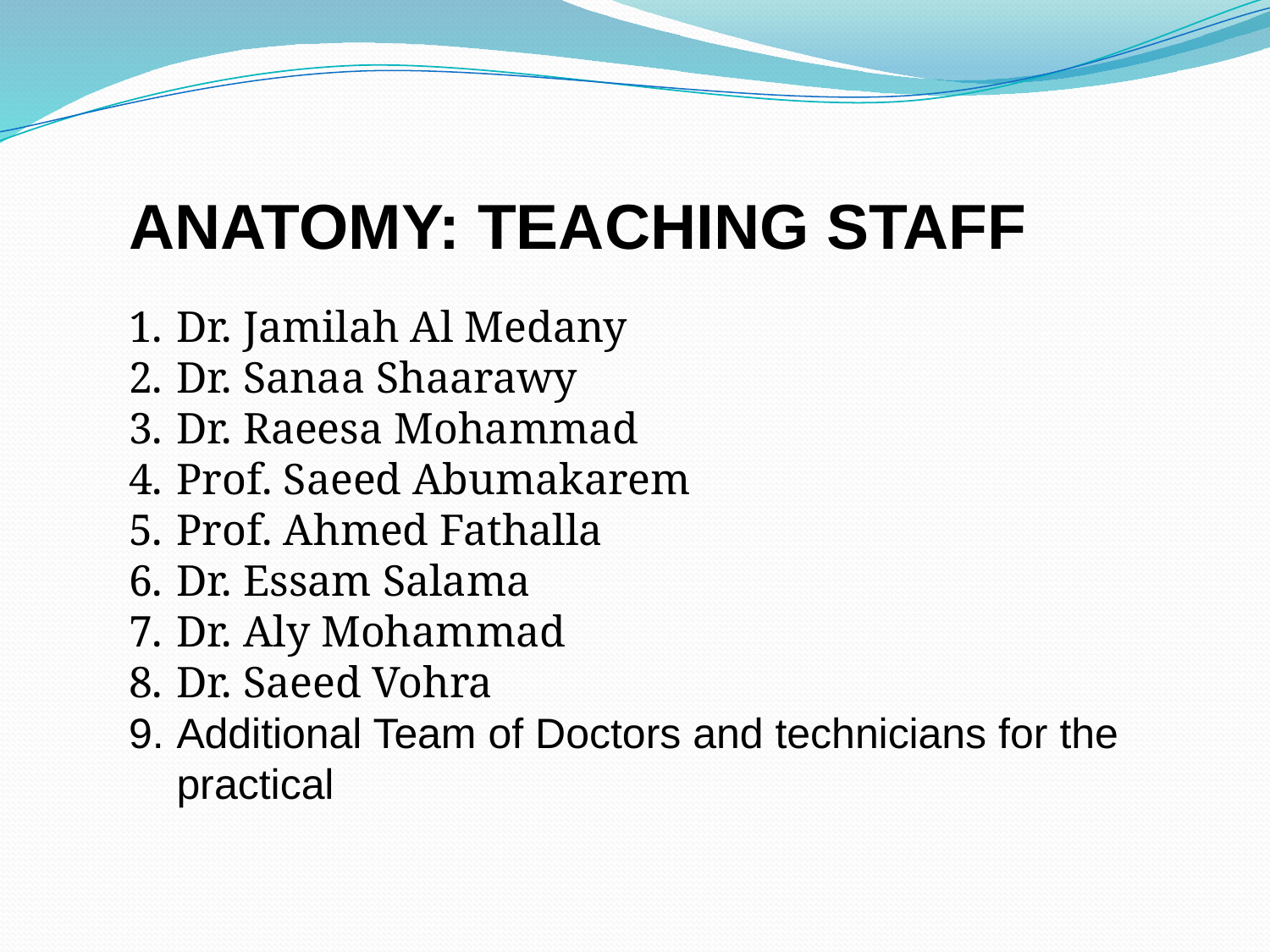

ANATOMY: Teaching staff

Dr. Jamilah Al Medany
Dr. Sanaa Shaarawy
Dr. Raeesa Mohammad
Prof. Saeed Abumakarem
Prof. Ahmed Fathalla
Dr. Essam Salama
Dr. Aly Mohammad
Dr. Saeed Vohra
Additional Team of Doctors and technicians for the practical